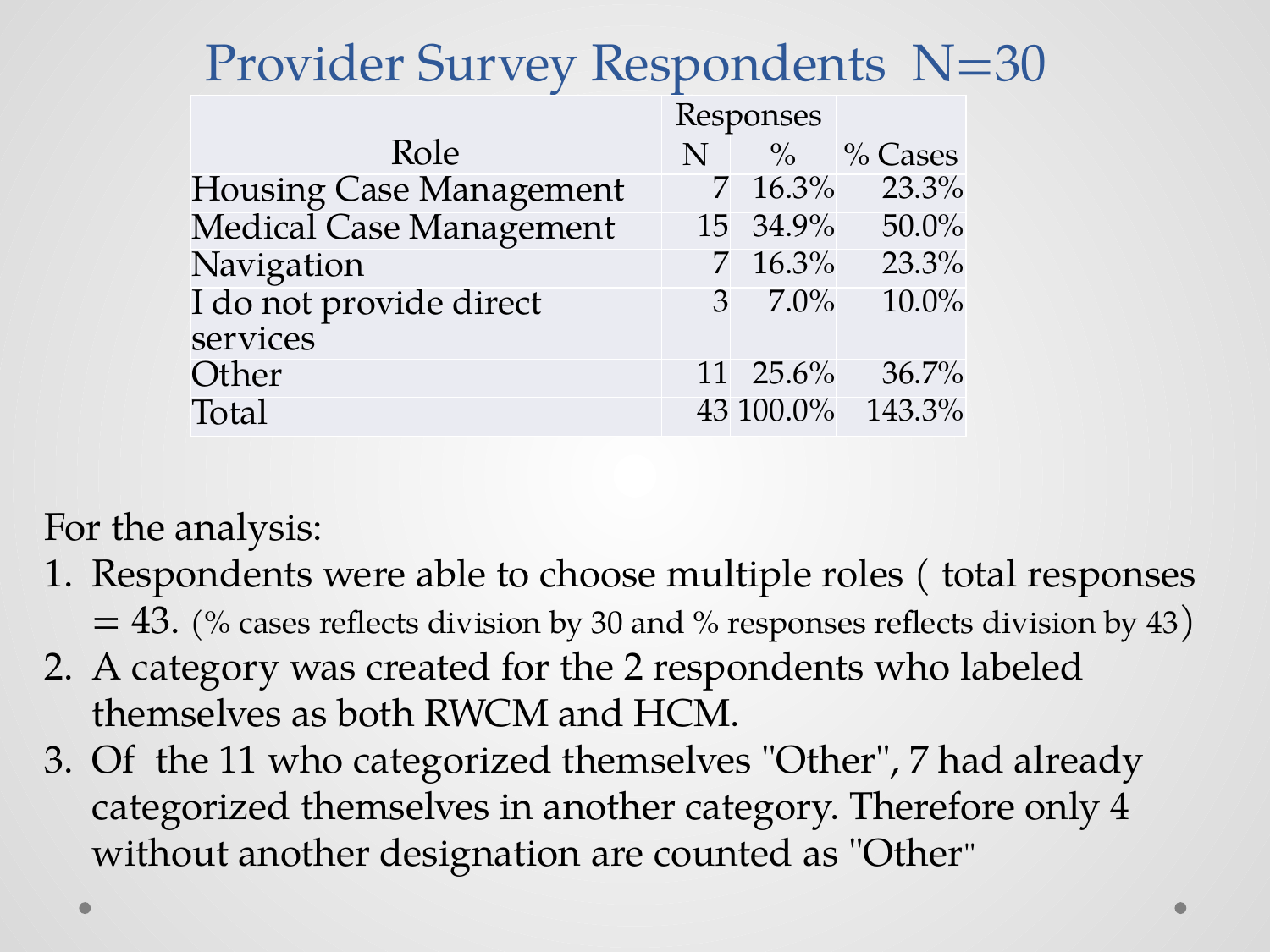

# Provider Survey Respondents  N=30
| Role | Responses |  | % Cases |
| --- | --- | --- | --- |
|  | N | % |  |
| Housing Case Management | 7 | 16.3% | 23.3% |
| Medical Case Management | 15 | 34.9% | 50.0% |
| Navigation | 7 | 16.3% | 23.3% |
| I do not provide direct services | 3 | 7.0% | 10.0% |
| Other | 11 | 25.6% | 36.7% |
| Total | 43 | 100.0% | 143.3% |
For the analysis:
Respondents were able to choose multiple roles ( total responses = 43. (% cases reflects division by 30 and % responses reflects division by 43)
A category was created for the 2 respondents who labeled themselves as both RWCM and HCM.
Of  the 11 who categorized themselves "Other", 7 had already categorized themselves in another category. Therefore only 4 without another designation are counted as "Other"